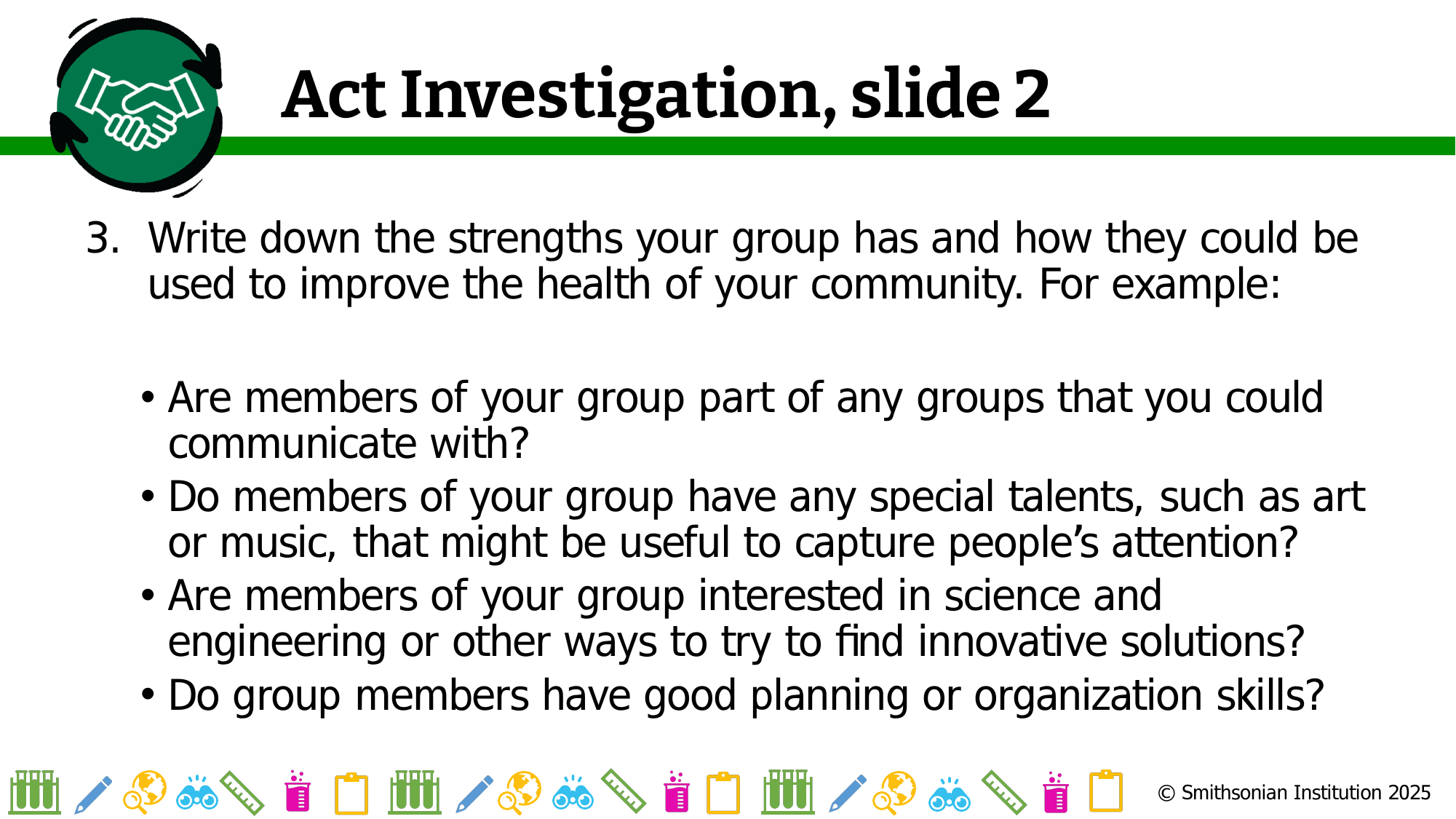

# Act Investigation, slide 2
Write down the strengths your group has and how they could be used to improve the health of your community. For example:

Are members of your group part of any groups that you could communicate with?
Do members of your group have any special talents, such as art or music, that might be useful to capture people’s attention?
Are members of your group interested in science and engineering or other ways to try to find innovative solutions?
Do group members have good planning or organization skills?